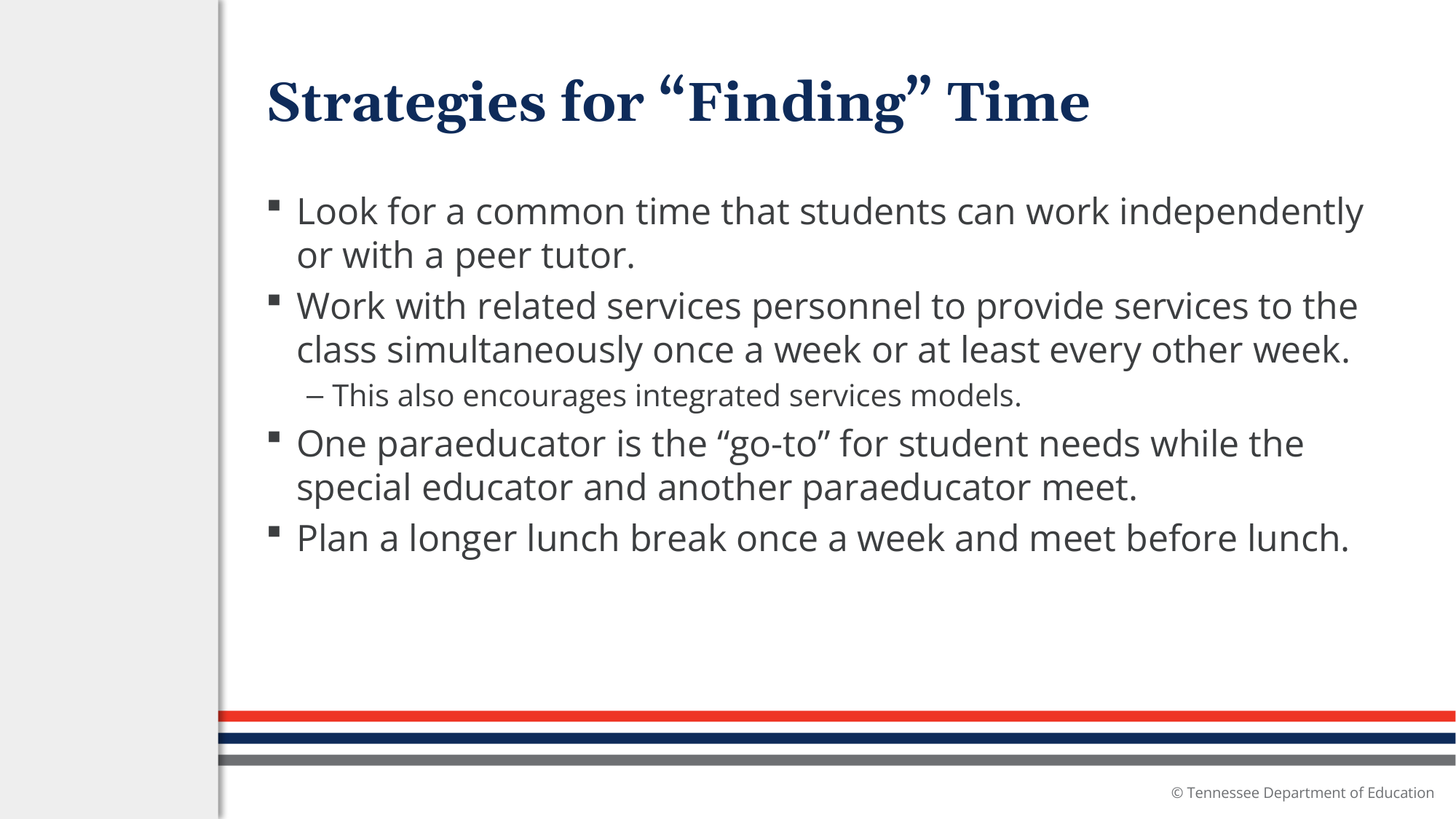

# Strategies for “Finding” Time
Look for a common time that students can work independently or with a peer tutor.
Work with related services personnel to provide services to the class simultaneously once a week or at least every other week.
This also encourages integrated services models.
One paraeducator is the “go-to” for student needs while the special educator and another paraeducator meet.
Plan a longer lunch break once a week and meet before lunch.